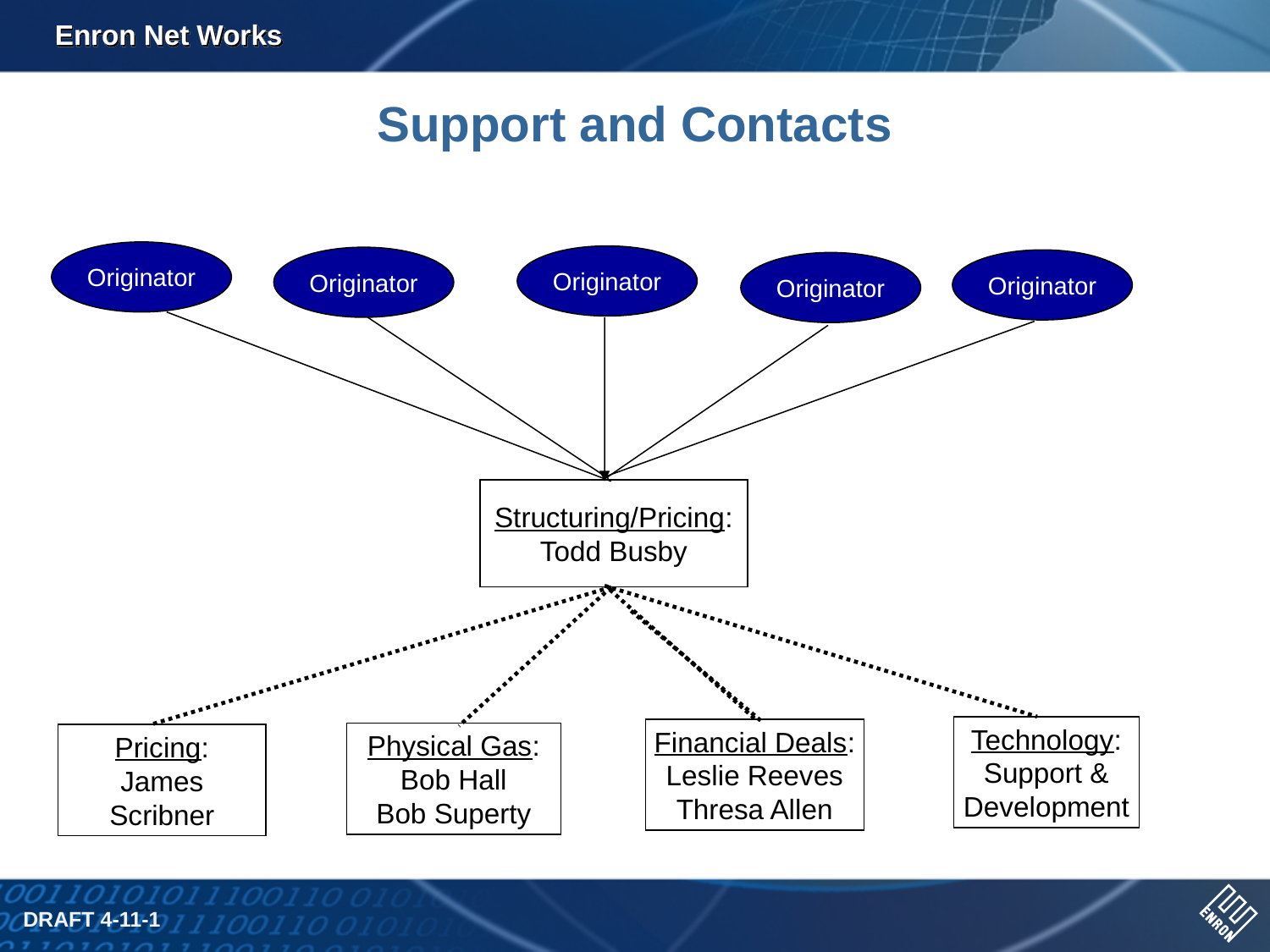

Support and Contacts
Originator
Originator
Originator
Originator
Originator

Structuring/Pricing:
Todd Busby

Technology:
Support &
Development
Financial Deals:
Leslie Reeves
Thresa Allen
Physical Gas:
Bob Hall
Bob Superty
Pricing:
James
Scribner